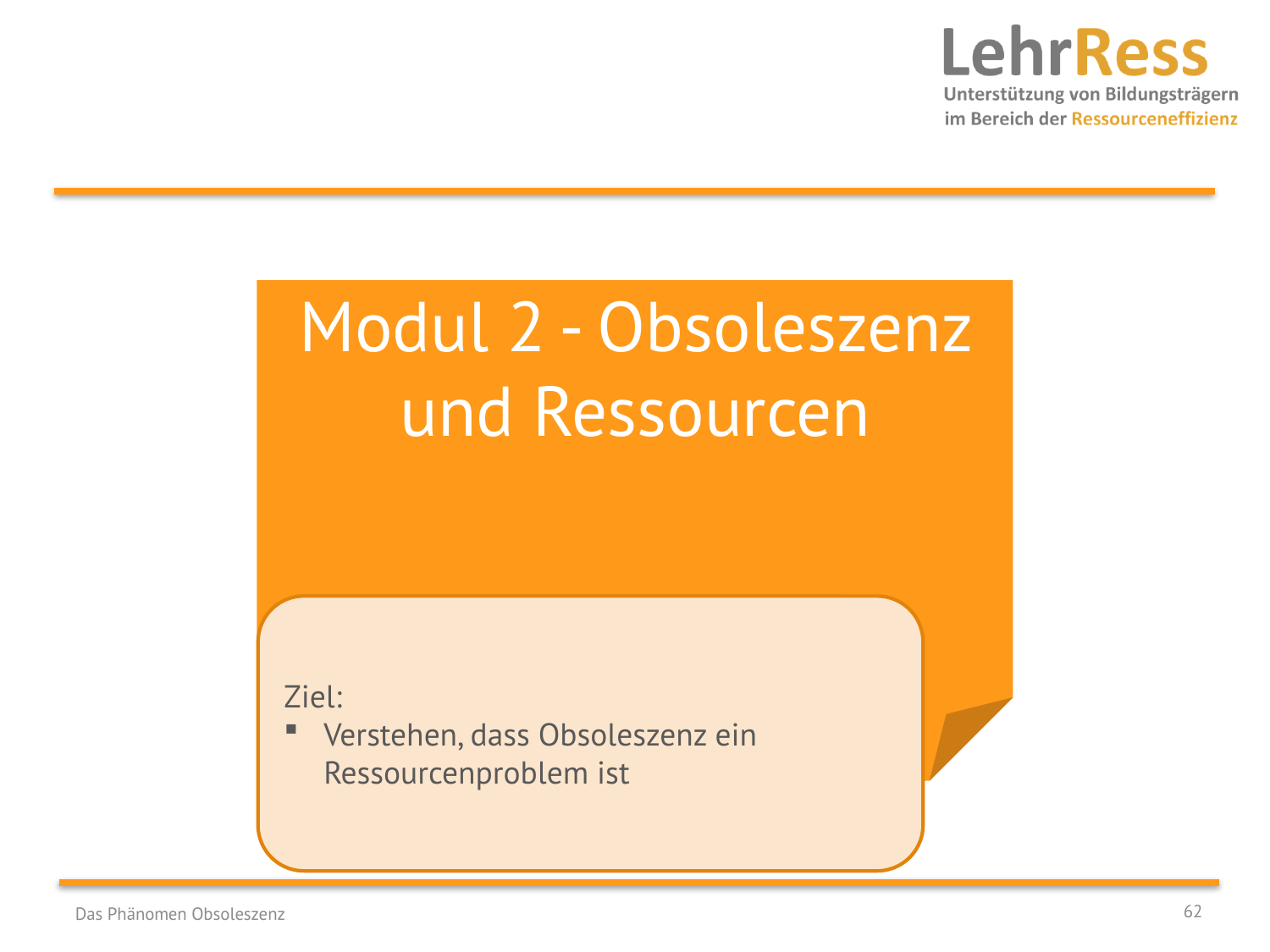

Modul 2 - Obsoleszenz und Ressourcen

Ziel:
Verstehen, dass Obsoleszenz ein Ressourcenproblem ist
62
Das Phänomen Obsoleszenz